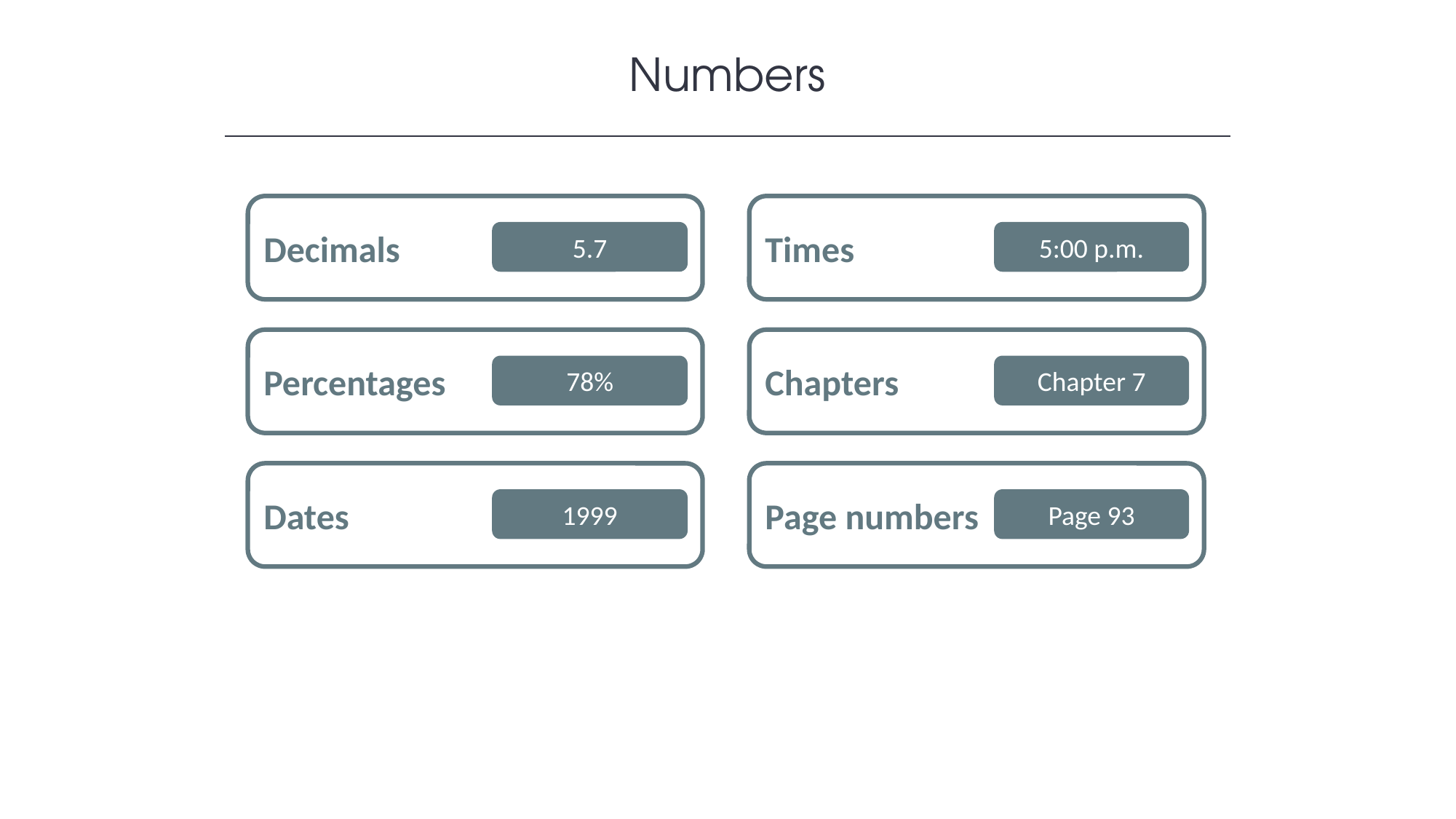

Numbers
Decimals
5.7
Times
5:00 p.m.
Percentages
78%
Chapters
Chapter 7
Dates
1999
Page numbers
Page 93